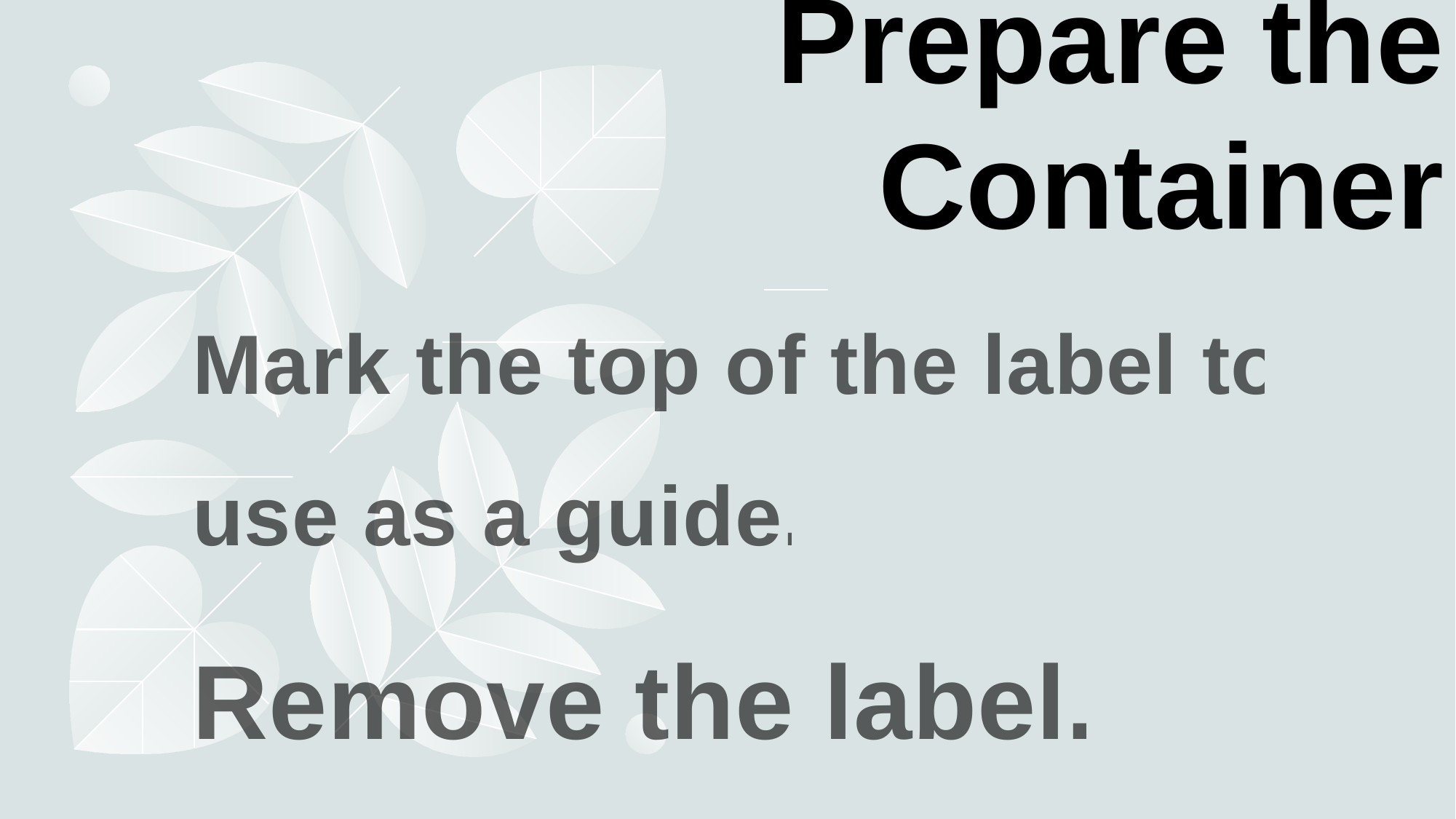

# Prepare the Container
Mark the top of the label to use as a guide.
Remove the label.